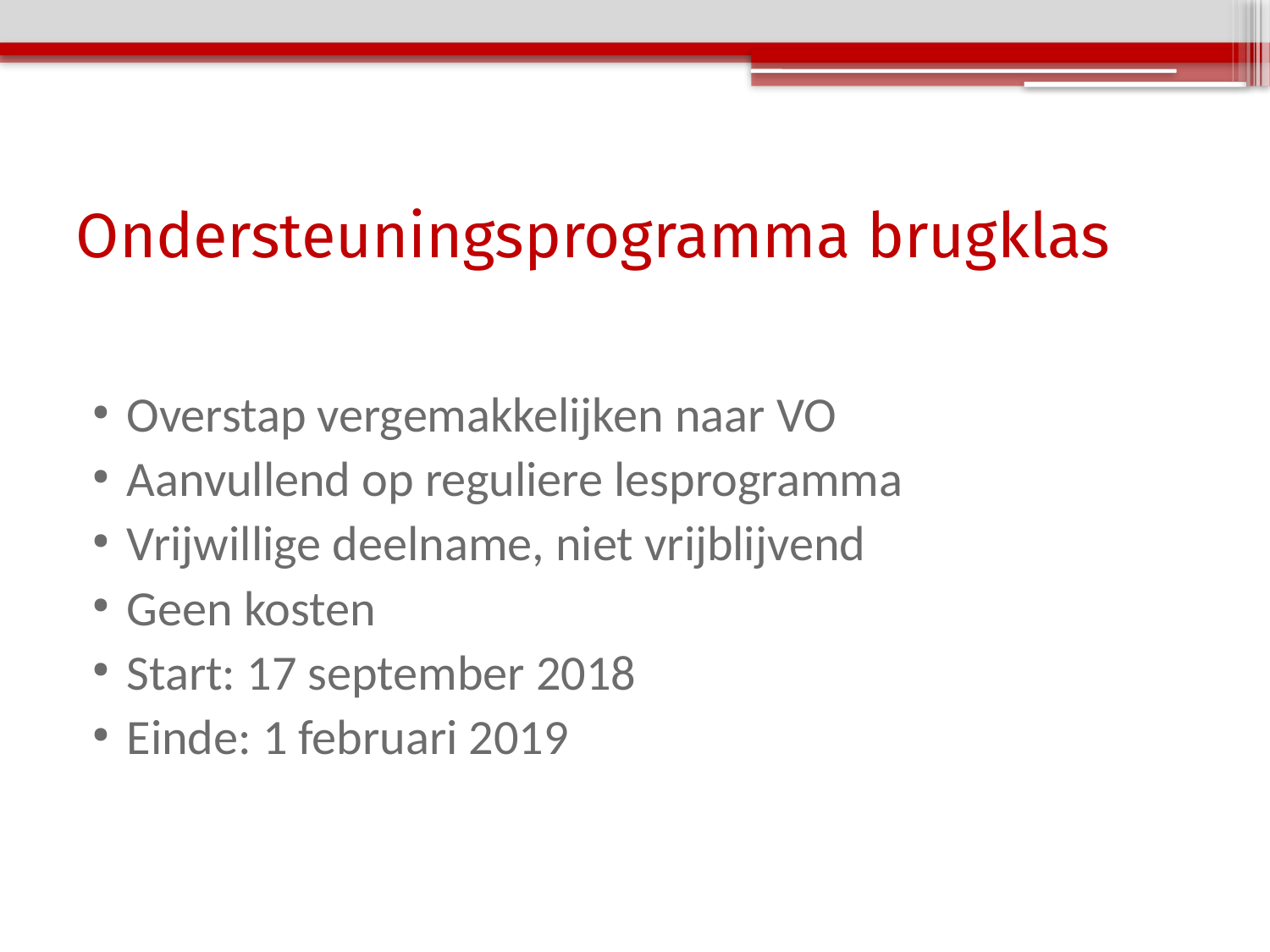

# Ondersteuningsprogramma brugklas

Overstap vergemakkelijken naar VO
Aanvullend op reguliere lesprogramma
Vrijwillige deelname, niet vrijblijvend
Geen kosten
Start: 17 september 2018
Einde: 1 februari 2019